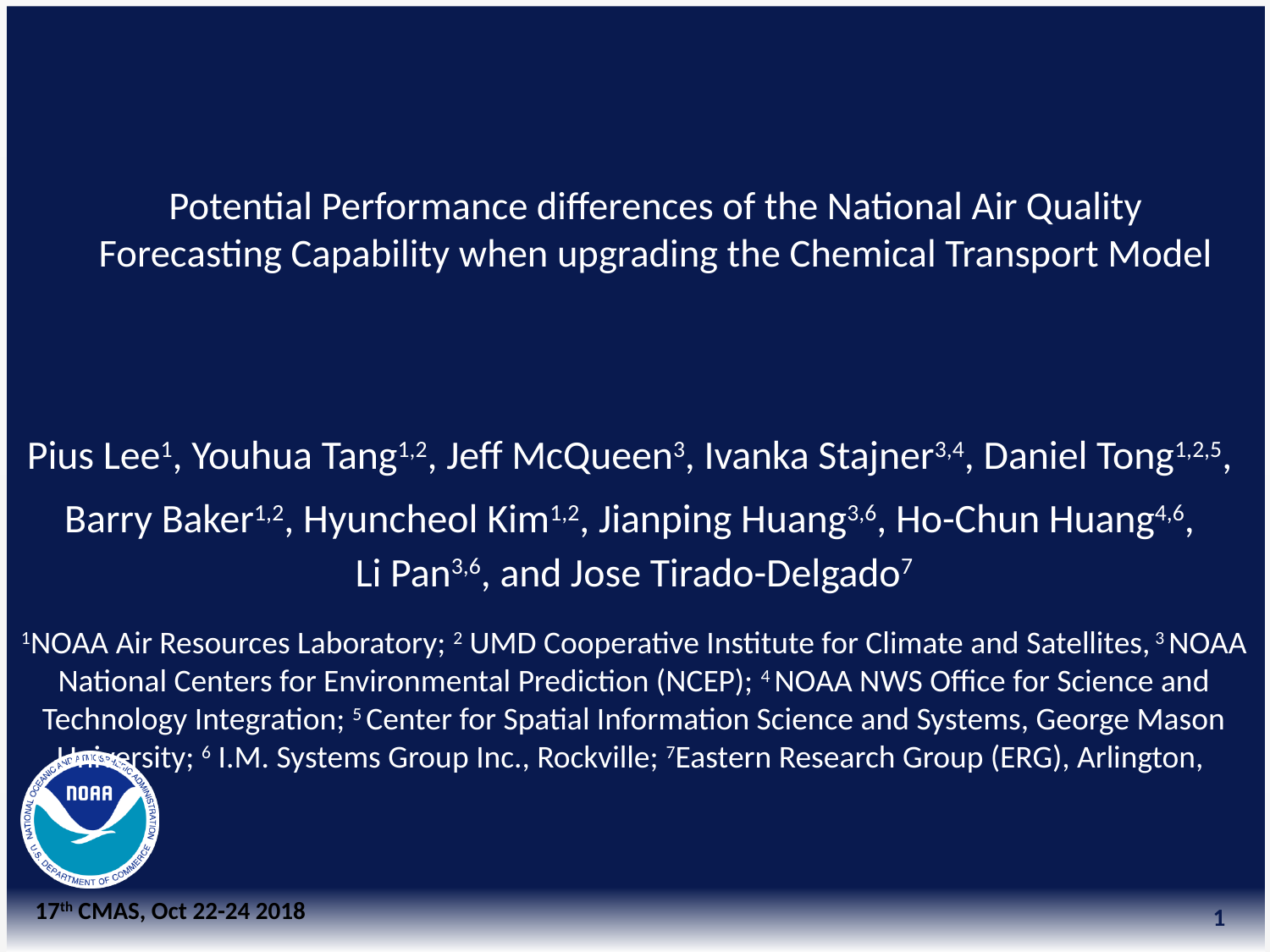

# Potential Performance differences of the National Air Quality Forecasting Capability when upgrading the Chemical Transport Model
Pius Lee1, Youhua Tang1,2, Jeff McQueen3, Ivanka Stajner3,4, Daniel Tong1,2,5,
Barry Baker1,2, Hyuncheol Kim1,2, Jianping Huang3,6, Ho-Chun Huang4,6,
Li Pan3,6, and Jose Tirado-Delgado7

1NOAA Air Resources Laboratory; 2 UMD Cooperative Institute for Climate and Satellites, 3 NOAA National Centers for Environmental Prediction (NCEP); 4 NOAA NWS Office for Science and Technology Integration; 5 Center for Spatial Information Science and Systems, George Mason University; 6 I.M. Systems Group Inc., Rockville; 7Eastern Research Group (ERG), Arlington,
17th CMAS, Oct 22-24 2018
1